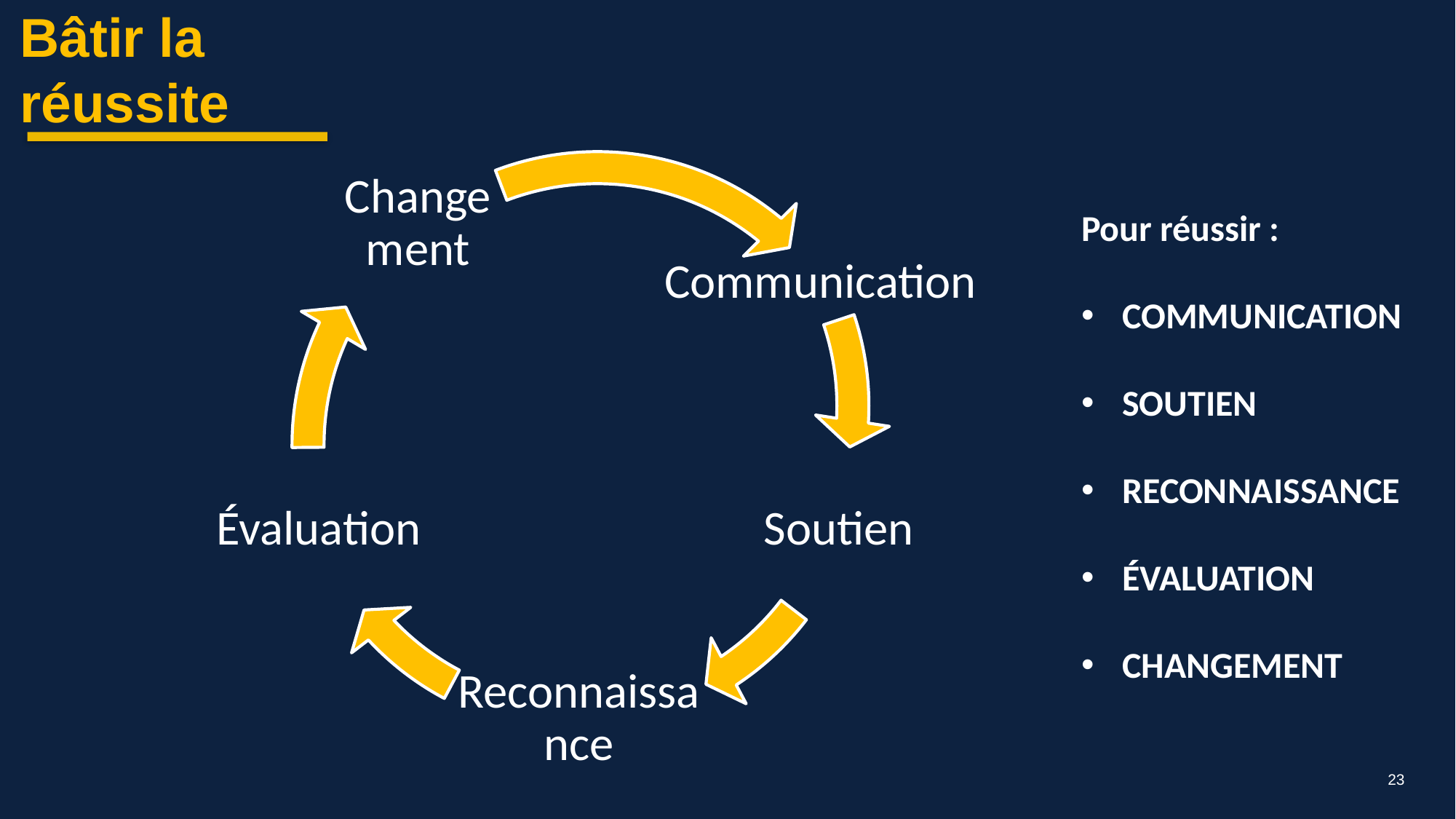

Bâtir la réussite

Communication
Soutien
Reconnaissance
Évaluation
Changement
Pour réussir :

COMMUNICATION

SOUTIEN

RECONNAISSANCE

ÉVALUATION

CHANGEMENT
23